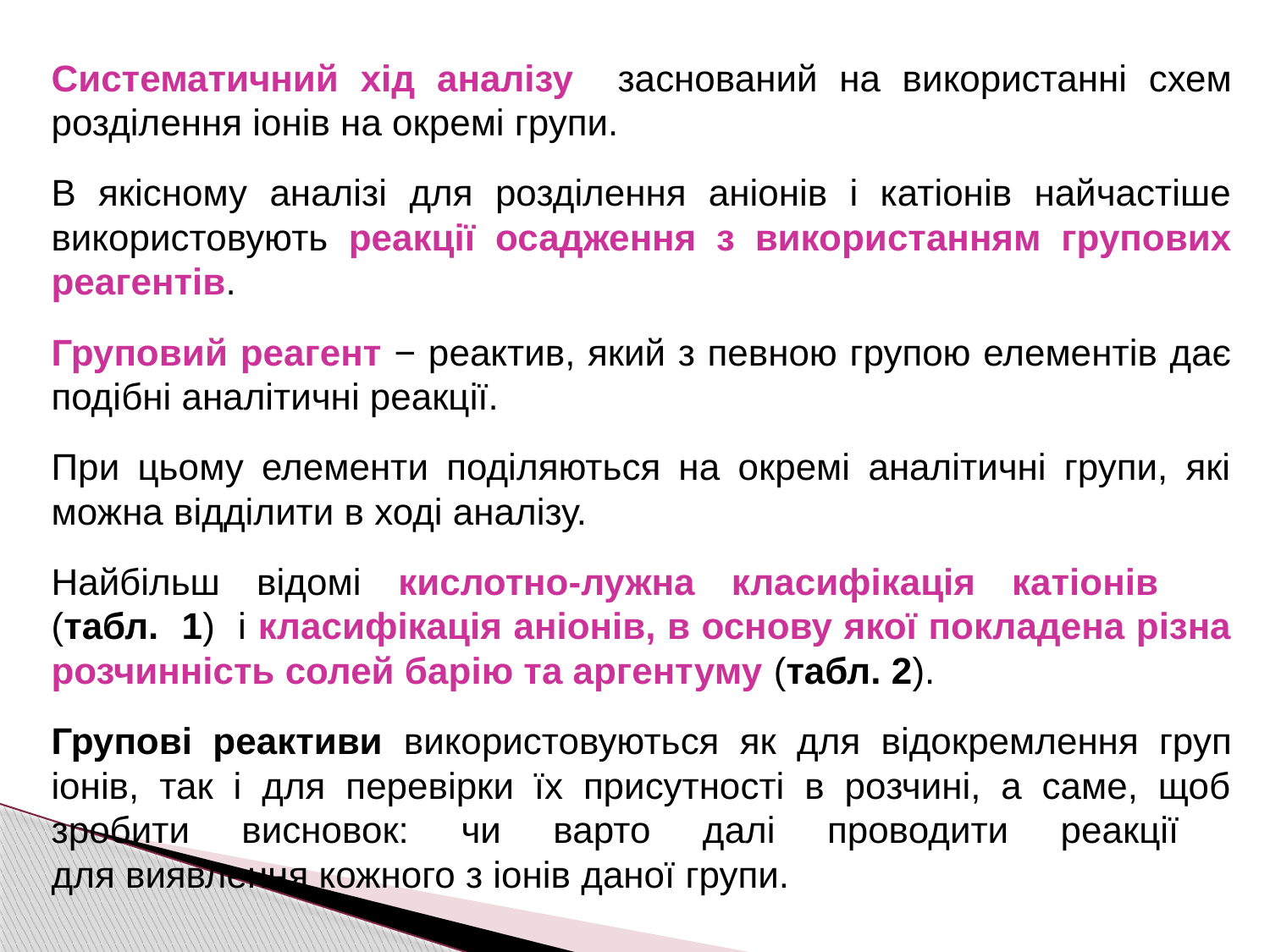

Систематичний хід аналізу  заснований на використанні схем розділення іонів на окремі групи.

В якісному аналізі для розділення аніонів і катіонів найчастіше використовують реакції осадження з використанням групових реагентів.

Груповий реагент − реактив, який з певною групою елементів дає подібні аналітичні реакції.

При цьому елементи поділяються на окремі аналітичні групи, які можна відділити в ході аналізу.

Найбільш відомі кислотно-лужна класифікація катіонів
(табл.  1)  і класифікація аніонів, в основу якої покладена різна розчинність солей барію та аргентуму (табл. 2).

Групові реактиви використовуються як для відокремлення груп іонів, так і для перевірки їх присутності в розчині, а саме, щоб зробити висновок: чи варто далі проводити реакції
для виявлення кожного з іонів даної групи.